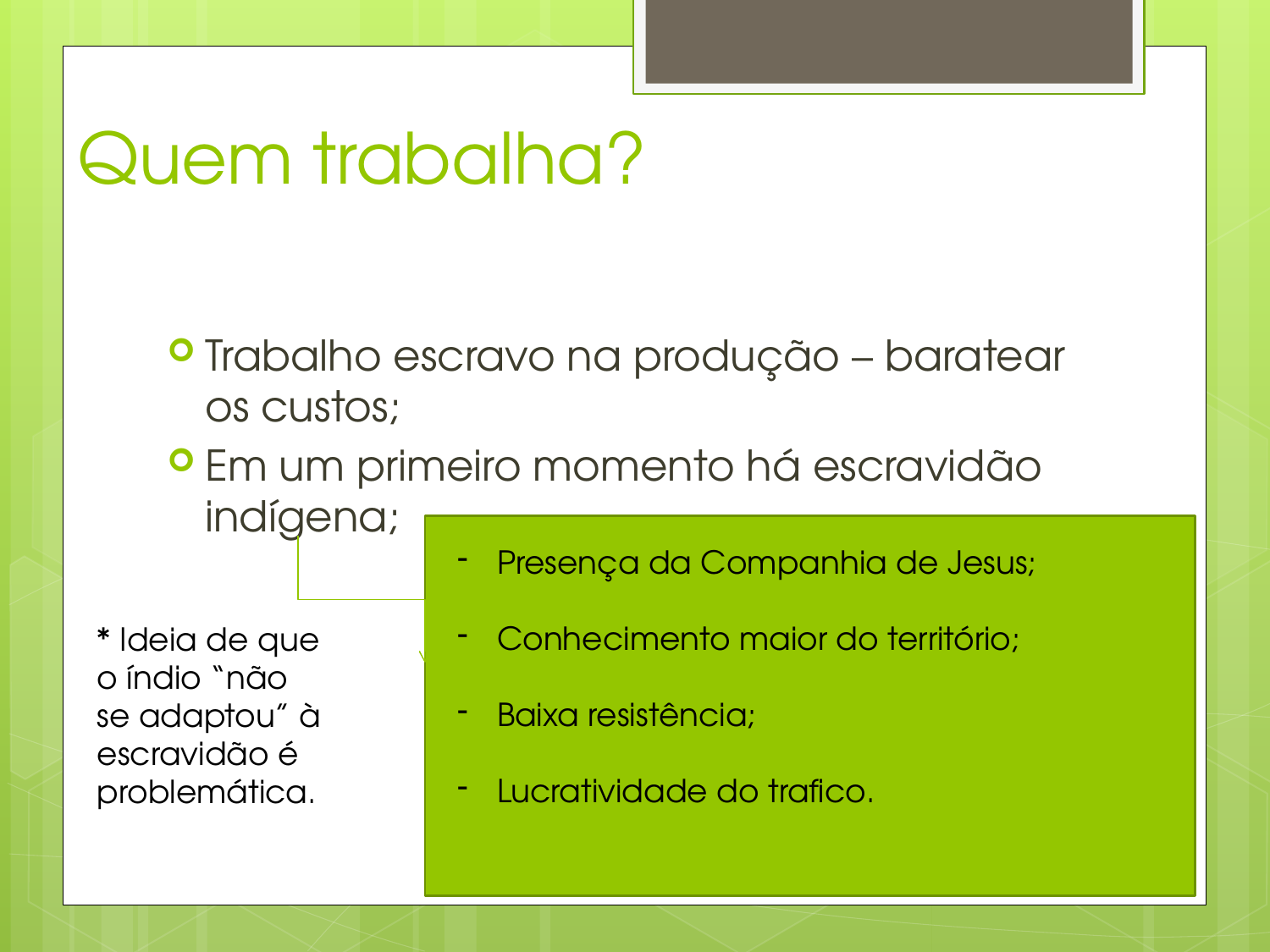

# Quem trabalha?
Trabalho escravo na produção – baratear os custos;
Em um primeiro momento há escravidão indígena;

Presença da Companhia de Jesus;

Conhecimento maior do território;

Baixa resistência;

Lucratividade do trafico.
* Ideia de que o índio “não se adaptou” à escravidão é problemática.